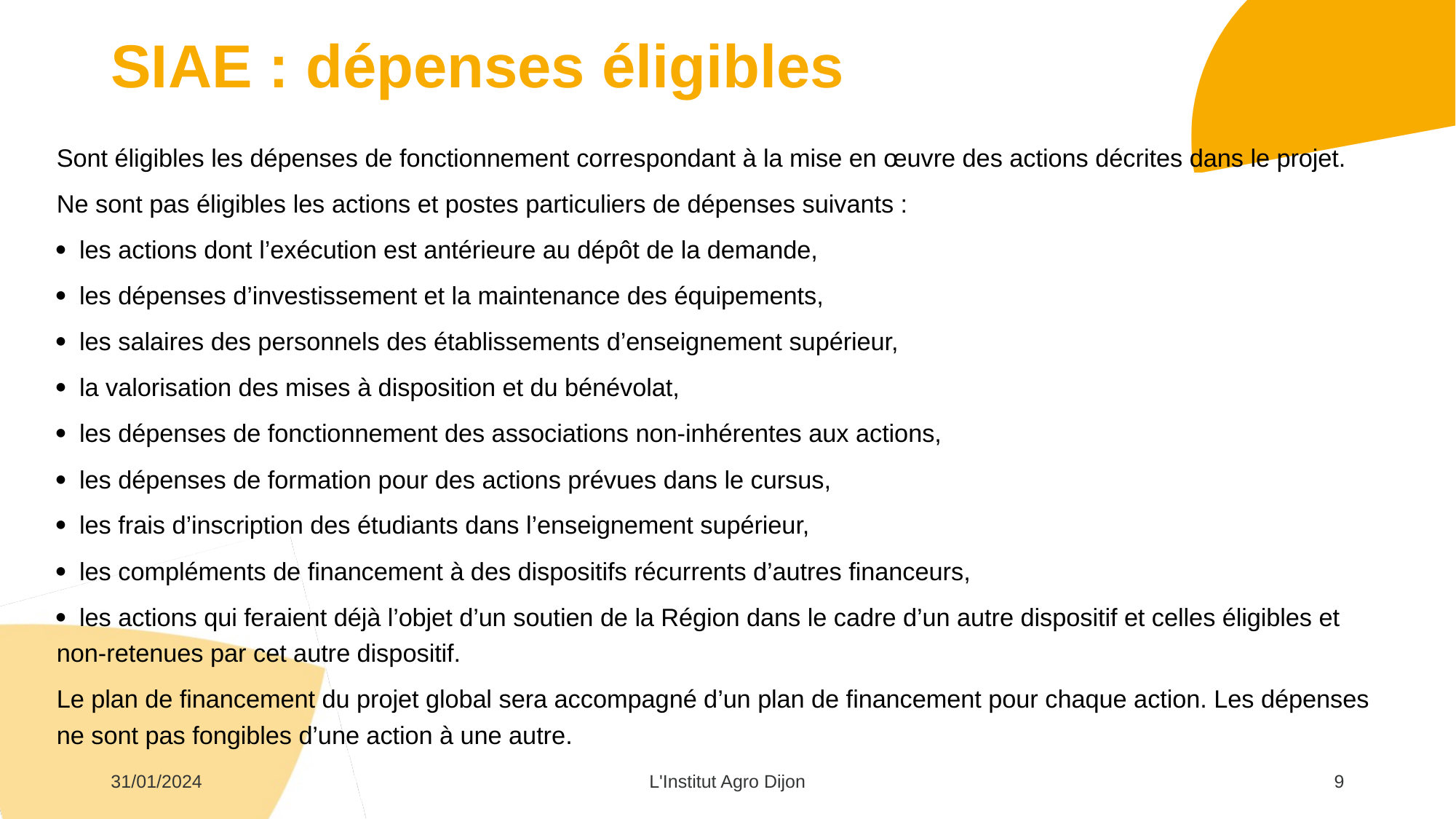

# SIAE : dépenses éligibles
Sont éligibles les dépenses de fonctionnement correspondant à la mise en œuvre des actions décrites dans le projet.
Ne sont pas éligibles les actions et postes particuliers de dépenses suivants :
• les actions dont l’exécution est antérieure au dépôt de la demande,
• les dépenses d’investissement et la maintenance des équipements,
• les salaires des personnels des établissements d’enseignement supérieur,
• la valorisation des mises à disposition et du bénévolat,
• les dépenses de fonctionnement des associations non-inhérentes aux actions,
• les dépenses de formation pour des actions prévues dans le cursus,
• les frais d’inscription des étudiants dans l’enseignement supérieur,
• les compléments de financement à des dispositifs récurrents d’autres financeurs,
• les actions qui feraient déjà l’objet d’un soutien de la Région dans le cadre d’un autre dispositif et celles éligibles et non-retenues par cet autre dispositif.
Le plan de financement du projet global sera accompagné d’un plan de financement pour chaque action. Les dépenses ne sont pas fongibles d’une action à une autre.
31/01/2024
L'Institut Agro Dijon
9